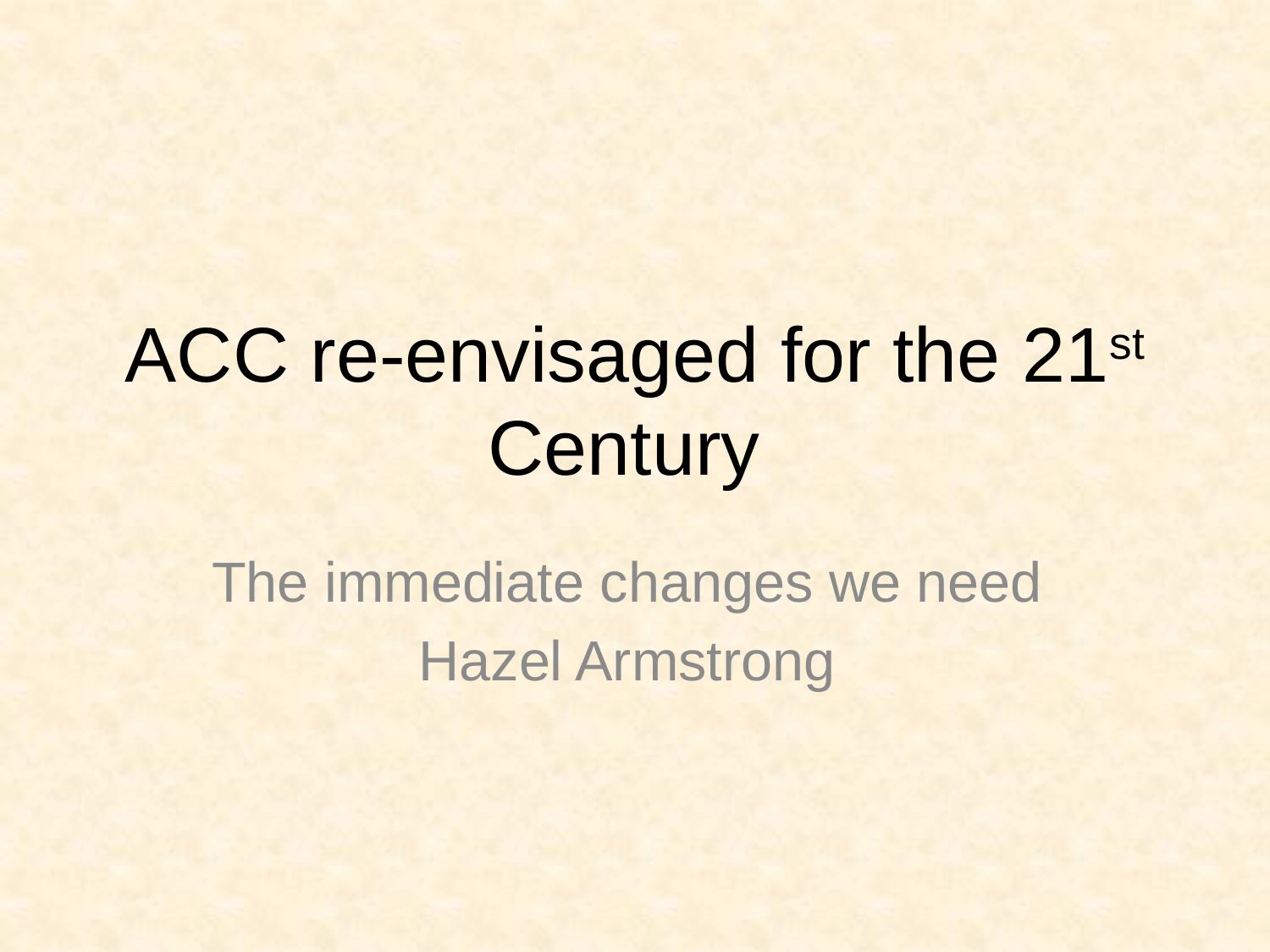

# ACC re-envisaged for the 21st Century
The immediate changes we need
Hazel Armstrong